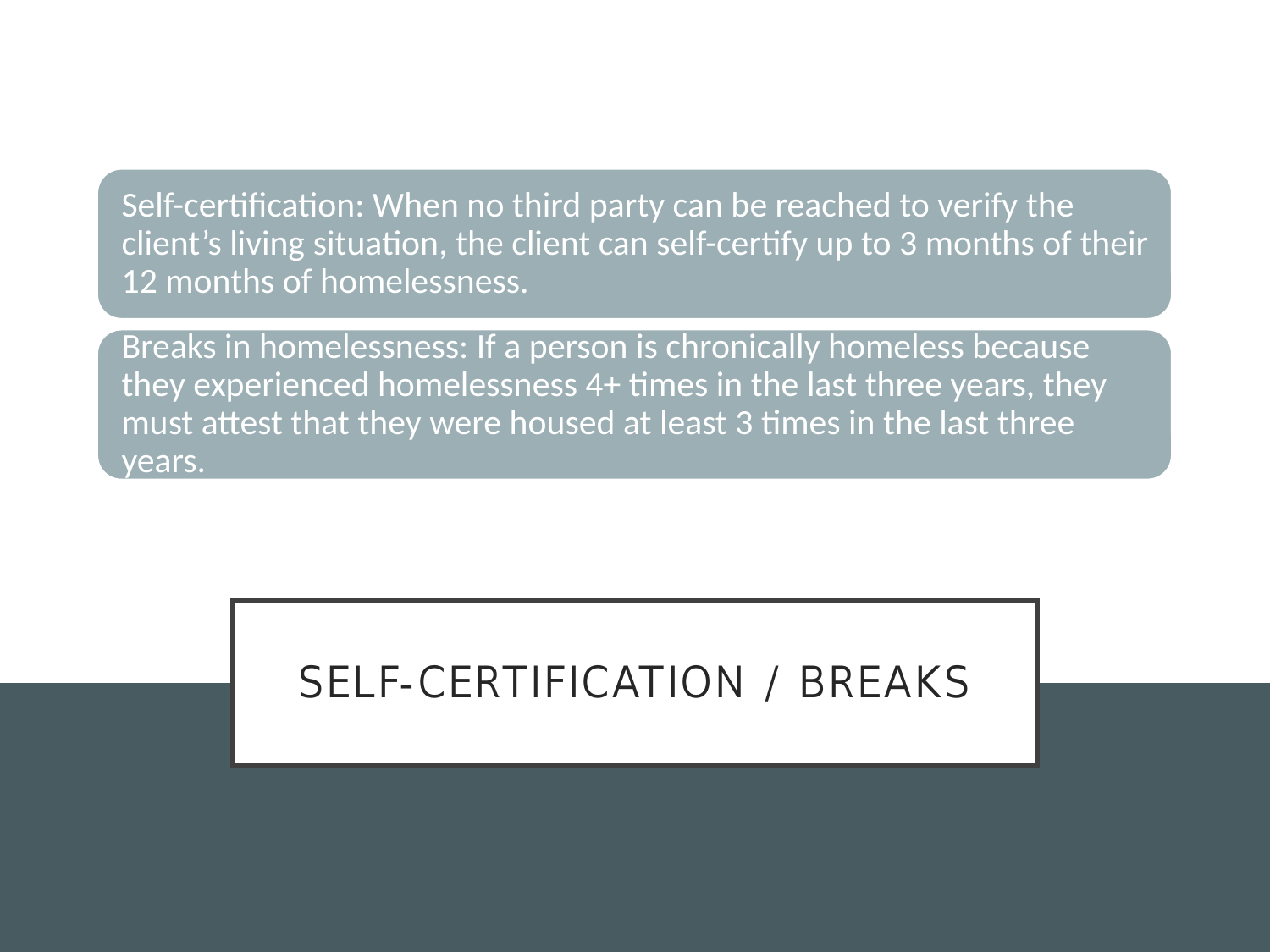

Self-certification: When no third party can be reached to verify the client’s living situation, the client can self-certify up to 3 months of their 12 months of homelessness.
Breaks in homelessness: If a person is chronically homeless because they experienced homelessness 4+ times in the last three years, they must attest that they were housed at least 3 times in the last three years.
# Self-Certification / Breaks